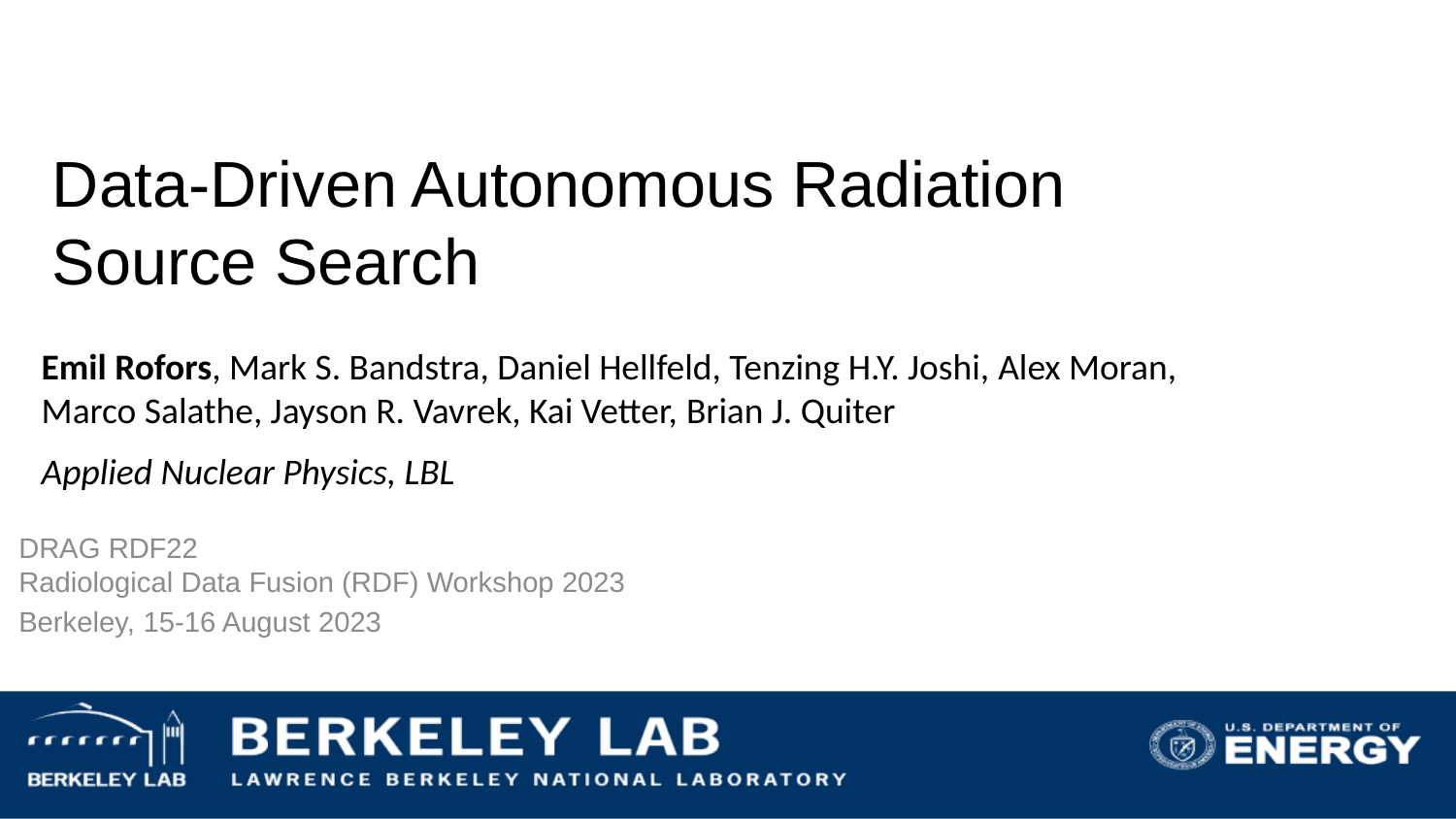

Data-Driven Autonomous Radiation Source Search
Emil Rofors, Mark S. Bandstra, Daniel Hellfeld, Tenzing H.Y. Joshi, Alex Moran, Marco Salathe, Jayson R. Vavrek, Kai Vetter, Brian J. Quiter

Applied Nuclear Physics, LBL
DRAG RDF22
Radiological Data Fusion (RDF) Workshop 2023
Berkeley, 15-16 August 2023